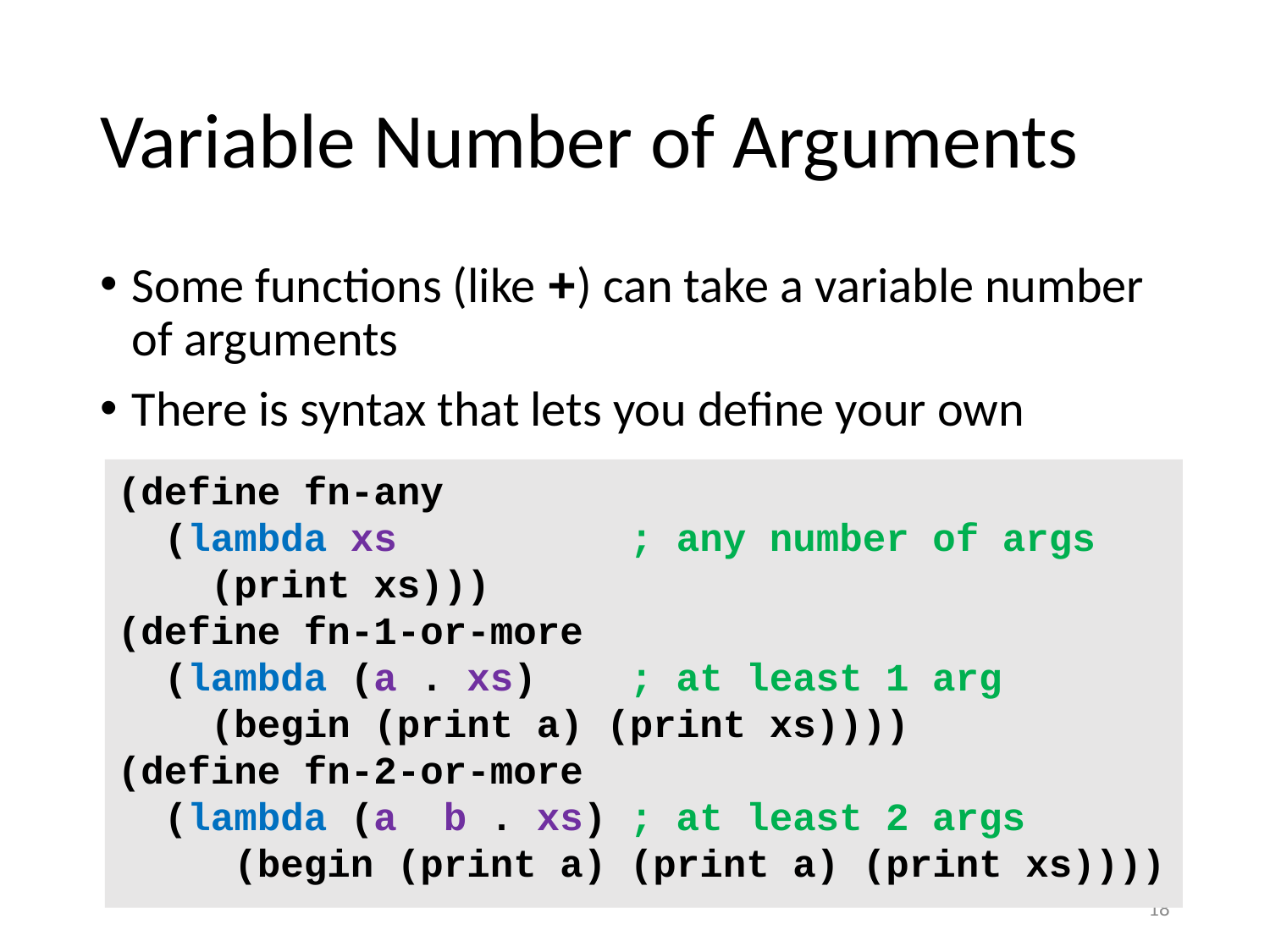

# Variable Number of Arguments
Some functions (like +) can take a variable number of arguments
There is syntax that lets you define your own
(define fn-any
  (lambda xs          ; any number of args
    (print xs)))
(define fn-1-or-more
  (lambda (a . xs)    ; at least 1 arg
    (begin (print a) (print xs))))
(define fn-2-or-more
  (lambda (a  b . xs) ; at least 2 args
     (begin (print a) (print a) (print xs))))
18